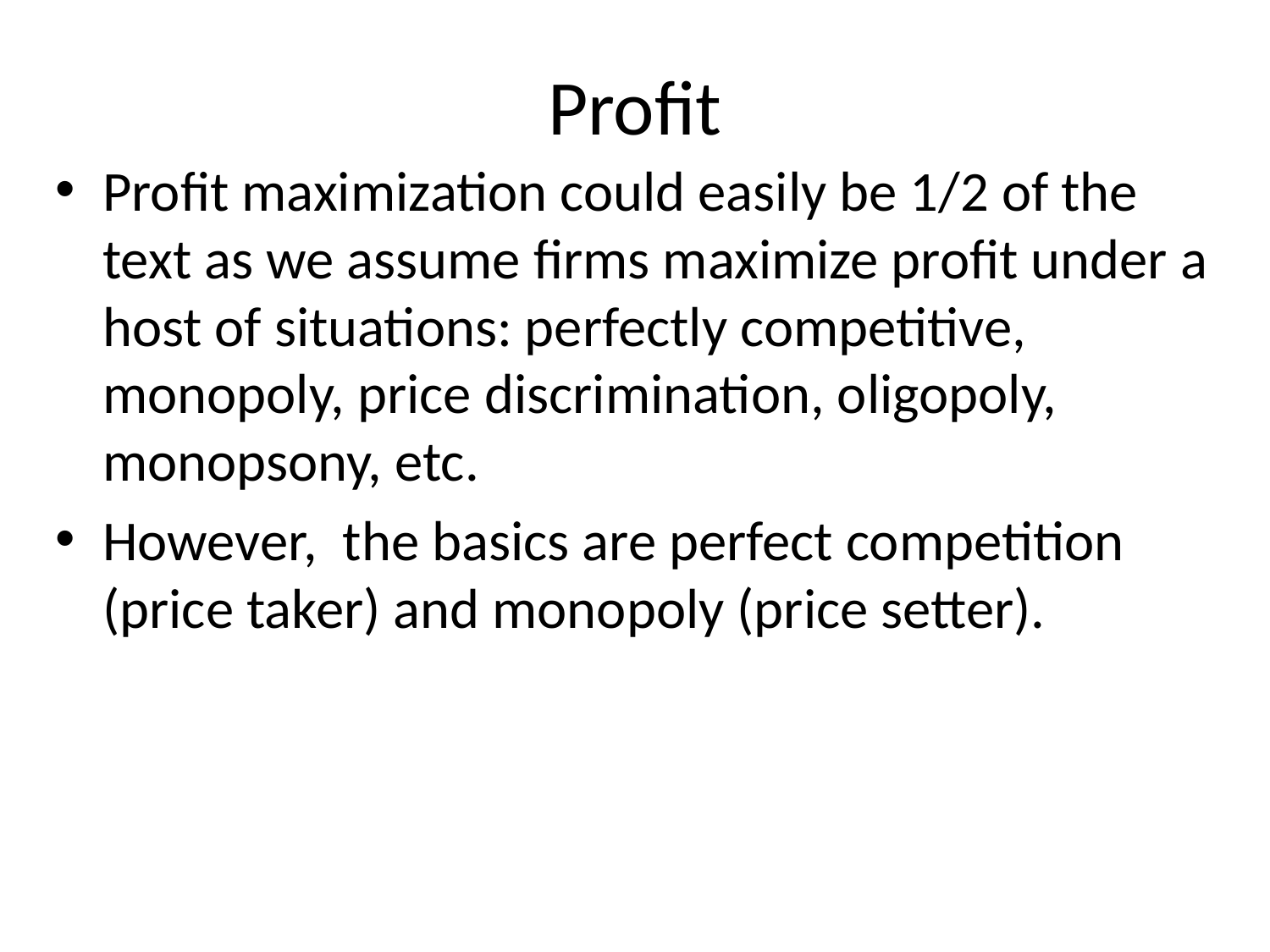

# Profit
Profit maximization could easily be 1/2 of the text as we assume firms maximize profit under a host of situations: perfectly competitive, monopoly, price discrimination, oligopoly, monopsony, etc.
However,  the basics are perfect competition (price taker) and monopoly (price setter).